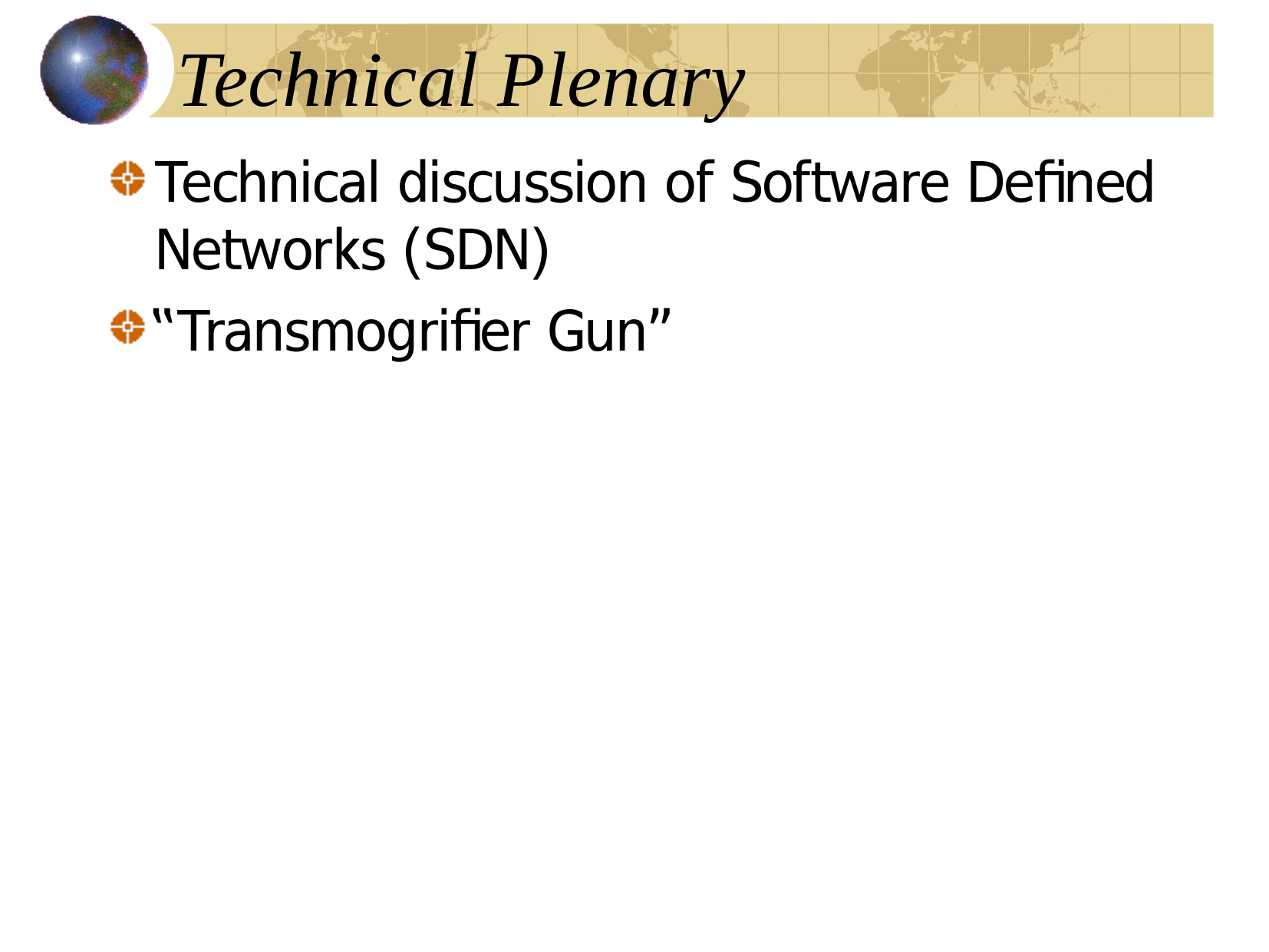

# Technical Plenary
Technical discussion of Software Defined Networks (SDN)
“Transmogrifier Gun”